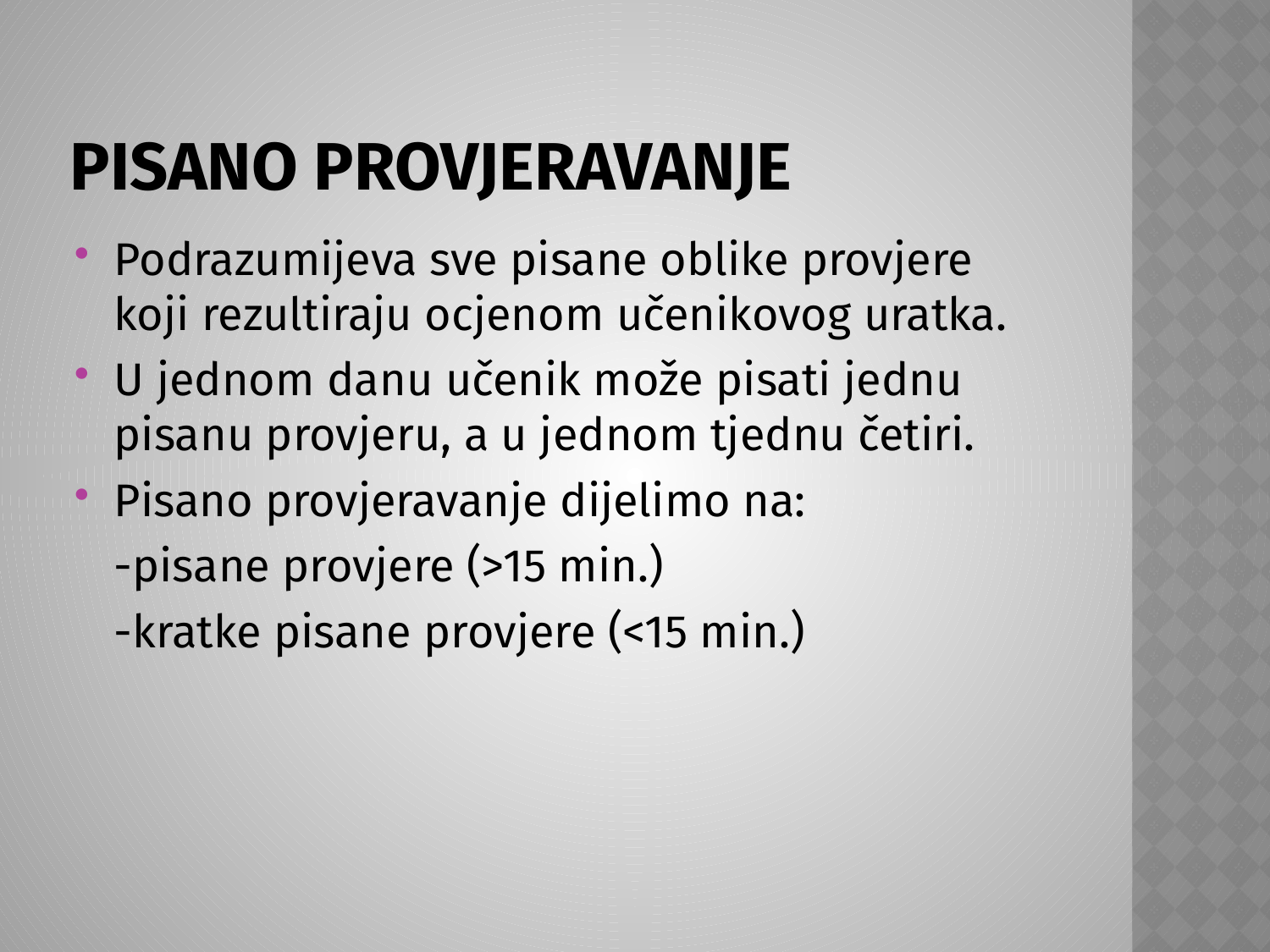

# Pisano provjeravanje
Podrazumijeva sve pisane oblike provjere koji rezultiraju ocjenom učenikovog uratka.
U jednom danu učenik može pisati jednu pisanu provjeru, a u jednom tjednu četiri.
Pisano provjeravanje dijelimo na:
	-pisane provjere (>15 min.)
	-kratke pisane provjere (<15 min.)